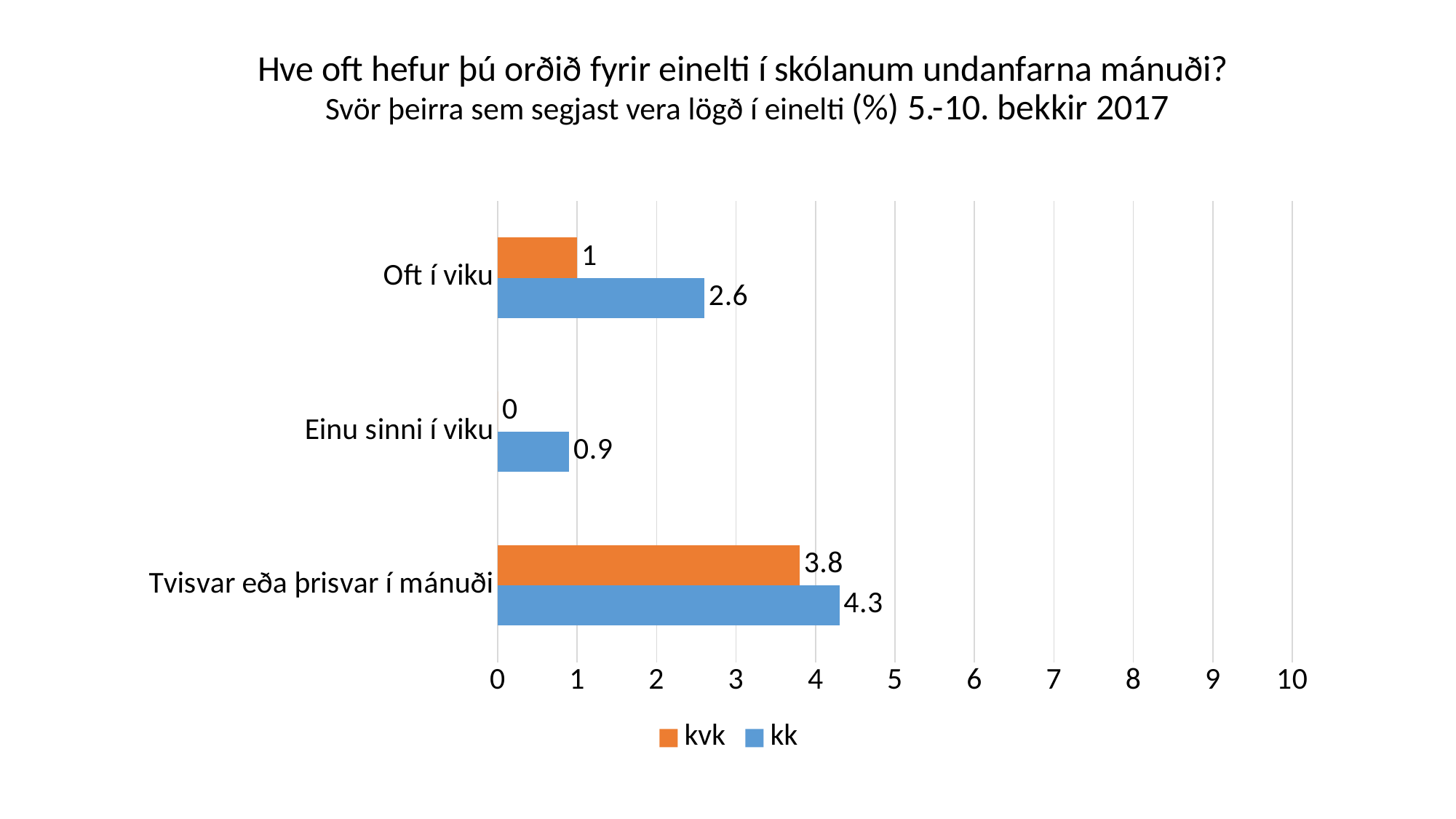

# Hve oft hefur þú orðið fyrir einelti í skólanum undanfarna mánuði? Svör þeirra sem segjast vera lögð í einelti (%) 5.-10. bekkir 2017

### Chart

| Category | kk | kvk |
|---|---|---|
| Tvisvar eða þrisvar í mánuði | 4.3 | 3.8 |
| Einu sinni í viku | 0.9 | 0.0 |
| Oft í viku | 2.6 | 1.0 |